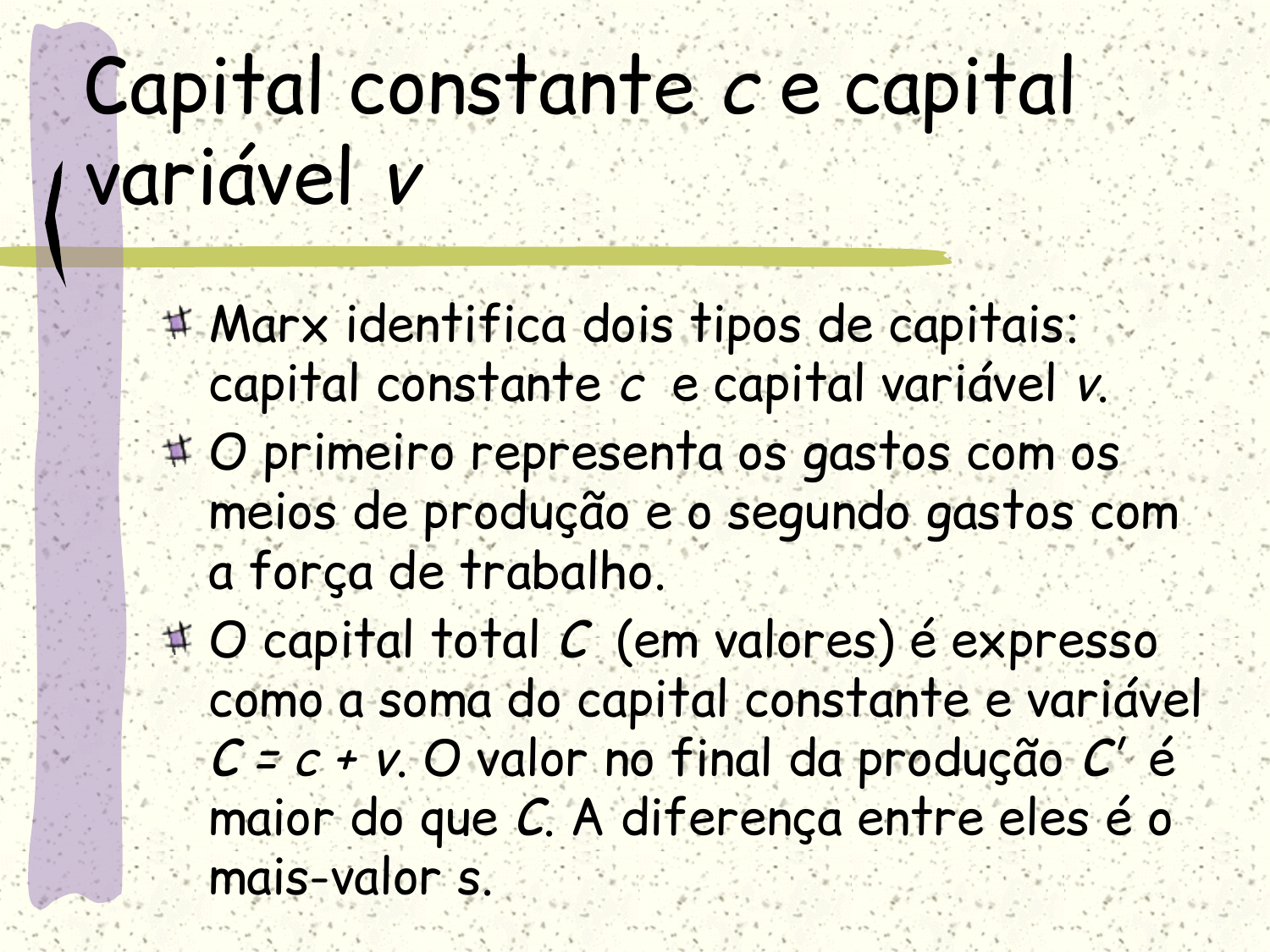

# Capital constante c e capital variável v
Marx identifica dois tipos de capitais: capital constante c  e capital variável v.
O primeiro representa os gastos com os meios de produção e o segundo gastos com a força de trabalho.
O capital total C  (em valores) é expresso como a soma do capital constante e variável C = c + v. O valor no final da produção C’  é maior do que C. A diferença entre eles é o mais-valor s.